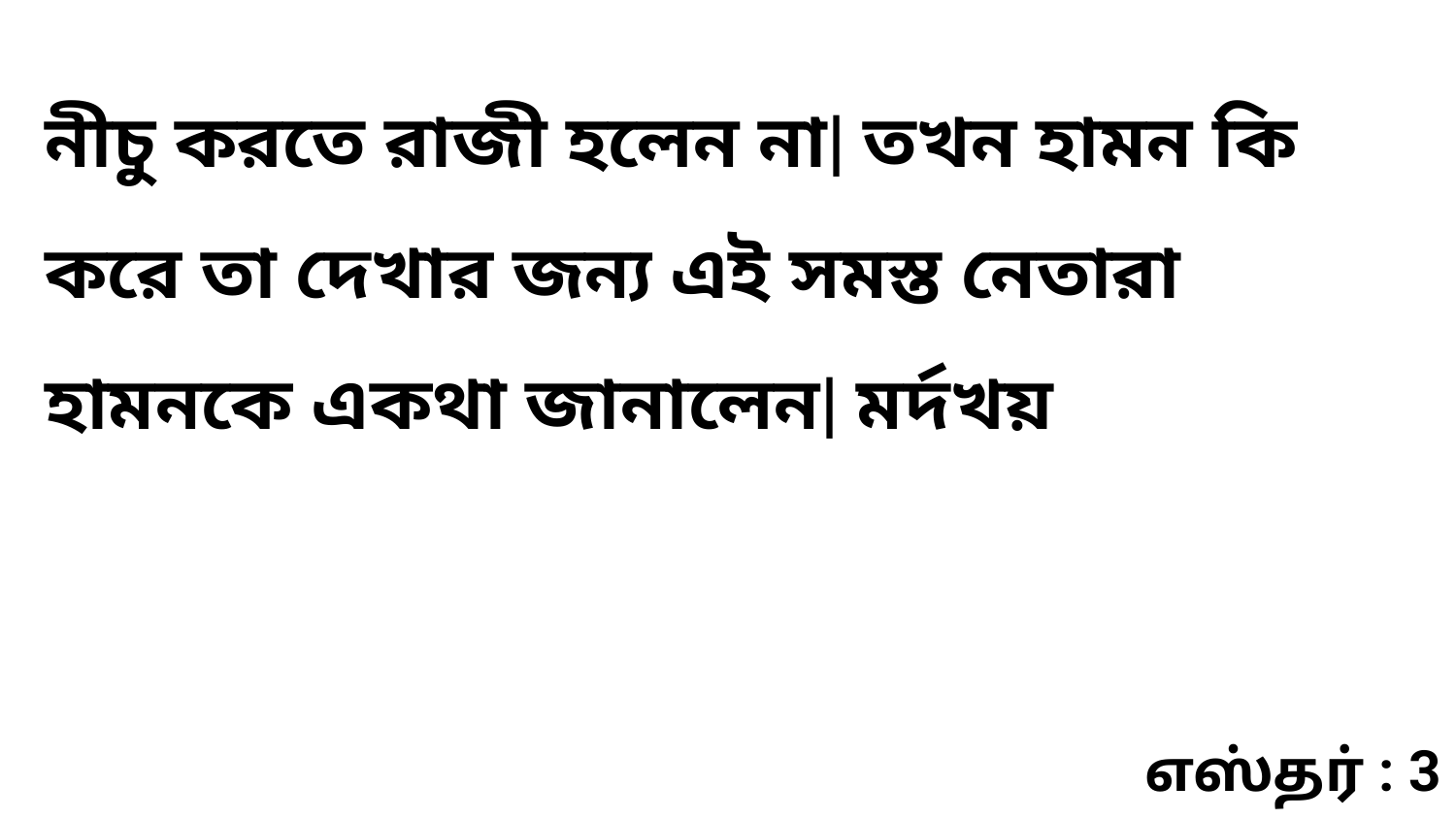

নীচু করতে রাজী হলেন না| তখন হামন কি করে তা দেখার জন্য এই সমস্ত নেতারা হামনকে একথা জানালেন| মর্দখয়
எஸ்தர் : 3